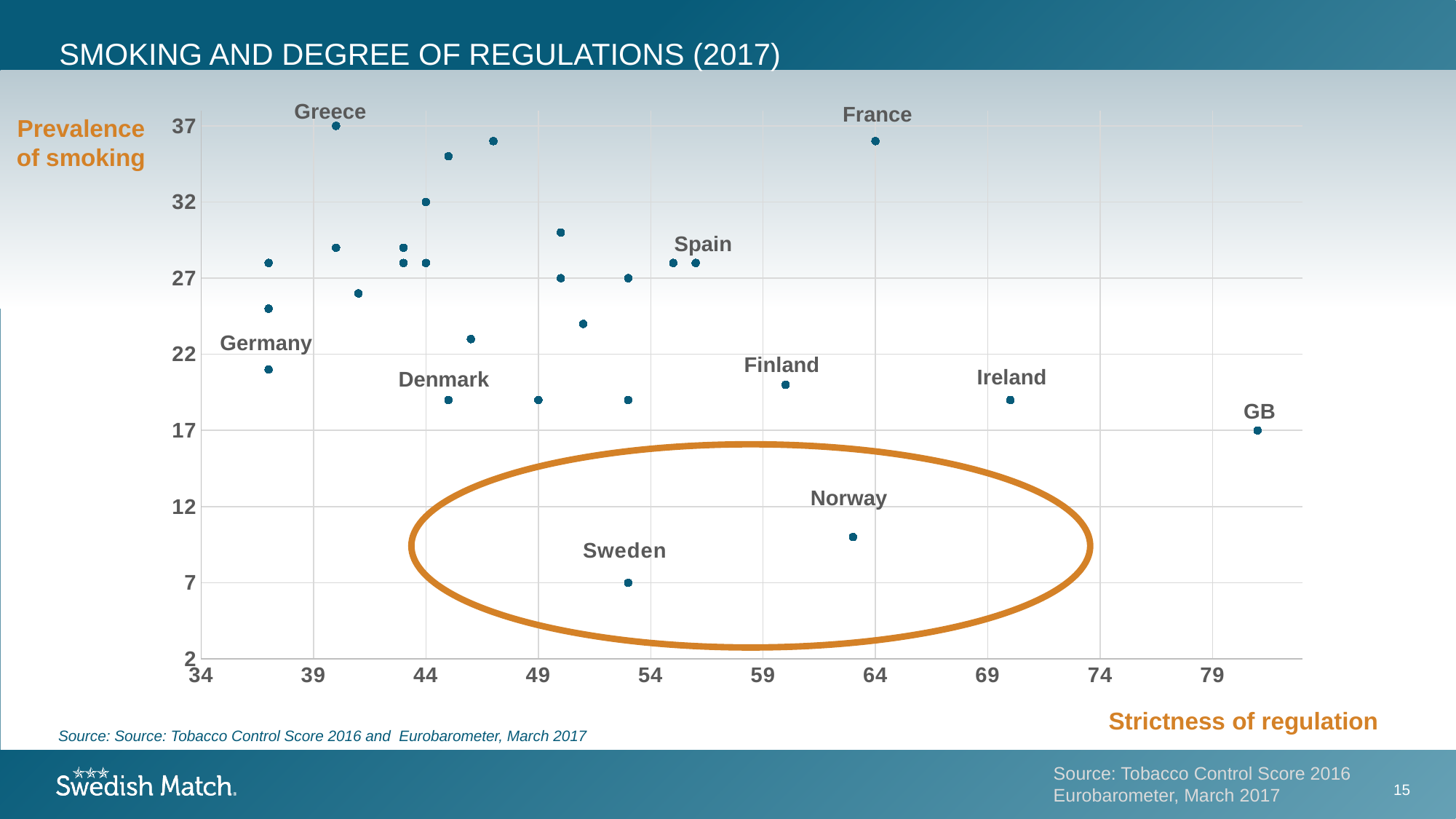

# Smoking and degree of regulations (2017)

### Chart

| Category | Prevalence of daily smoking |
|---|---|
Greece
France
Prevalence of smoking
Spain
Germany
Finland
Ireland
Denmark
GB

Norway
Strictness of regulation
Source: Source: Tobacco Control Score 2016 and  Eurobarometer, March 2017

Source: Tobacco Control Score 2016
Eurobarometer, March 2017
15